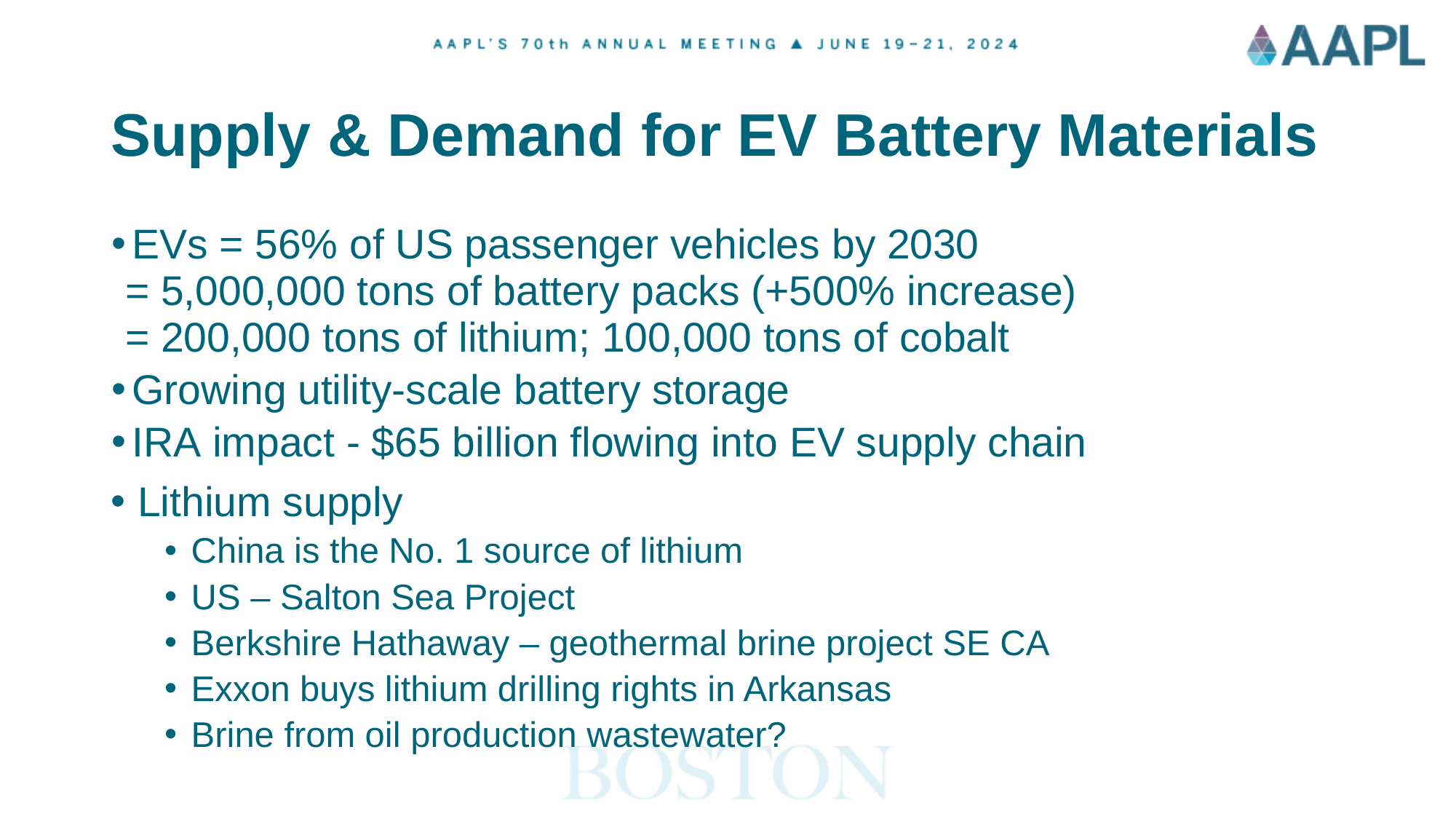

# Supply & Demand for EV Battery Materials
EVs = 56% of US passenger vehicles by 2030
	= 5,000,000 tons of battery packs (+500% increase)
	= 200,000 tons of lithium; 100,000 tons of cobalt
Growing utility-scale battery storage
IRA impact - $65 billion flowing into EV supply chain
Lithium supply
China is the No. 1 source of lithium
US – Salton Sea Project
Berkshire Hathaway – geothermal brine project SE CA
Exxon buys lithium drilling rights in Arkansas
Brine from oil production wastewater?